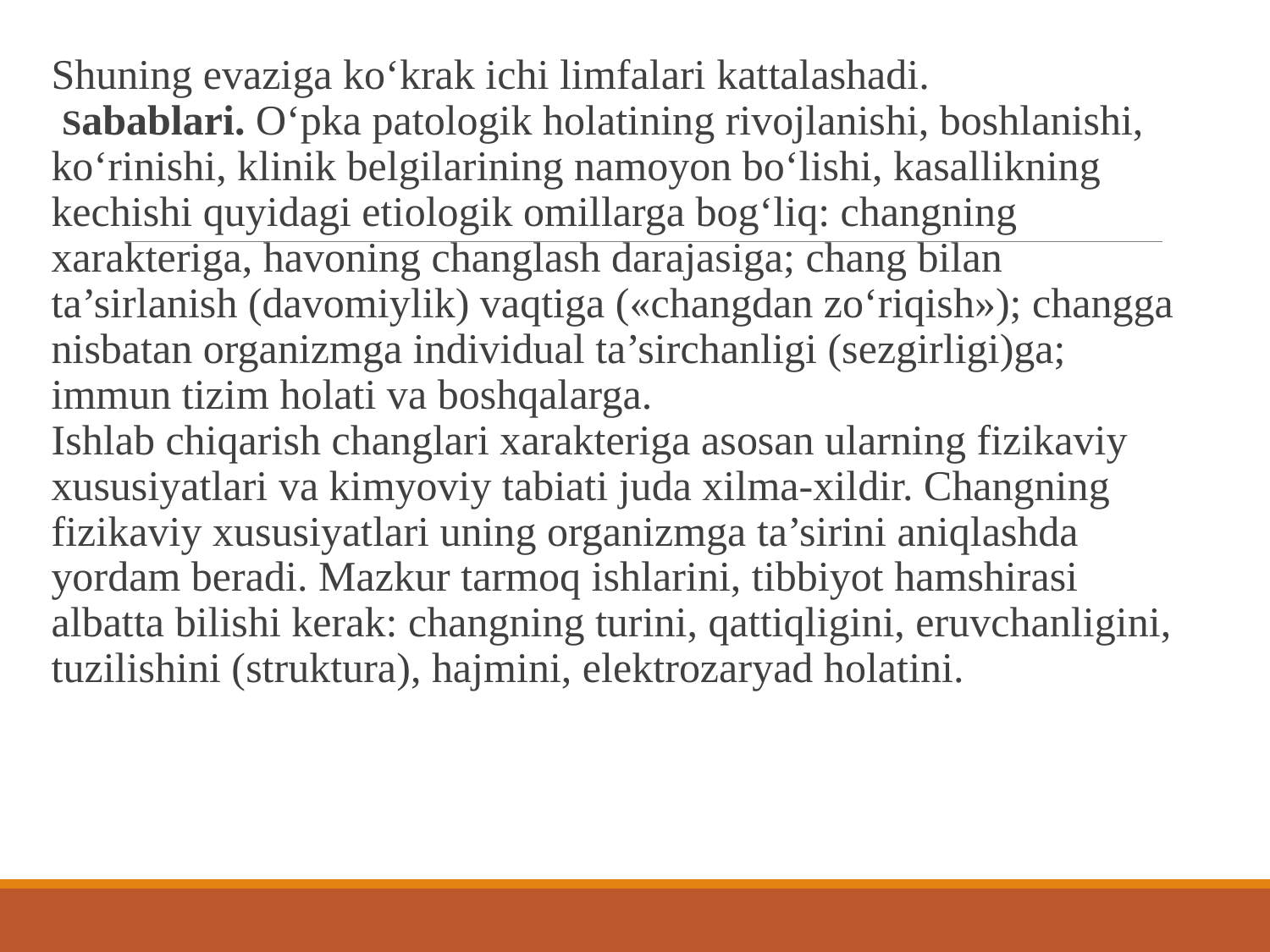

Shuning evaziga ko‘krak ichi limfalari kattalashadi.
 Sabablari. O‘pka patologik holatining rivojlanishi, boshlanishi, ko‘rinishi, klinik belgilarining namoyon bo‘lishi, kasallikning kechishi quyidagi etiologik omillarga bog‘liq: changning xarakteriga, havoning changlash darajasiga; chang bilan ta’sirlanish (davomiylik) vaqtiga («changdan zo‘riqish»); changga nisbatan organizmga individual ta’sirchanligi (sezgirligi)ga; immun tizim holati va boshqalarga.
Ishlab chiqarish changlari xarakteriga asosan ularning fizikaviy xususiyatlari va kimyoviy tabiati juda xilma-xildir. Changning fizikaviy xususiyatlari uning organizmga ta’sirini aniqlashda yordam beradi. Mazkur tarmoq ishlarini, tibbiyot hamshirasi albatta bilishi kerak: changning turini, qattiqligini, eruvchanligini, tuzilishini (struktura), hajmini, elektrozaryad holatini.